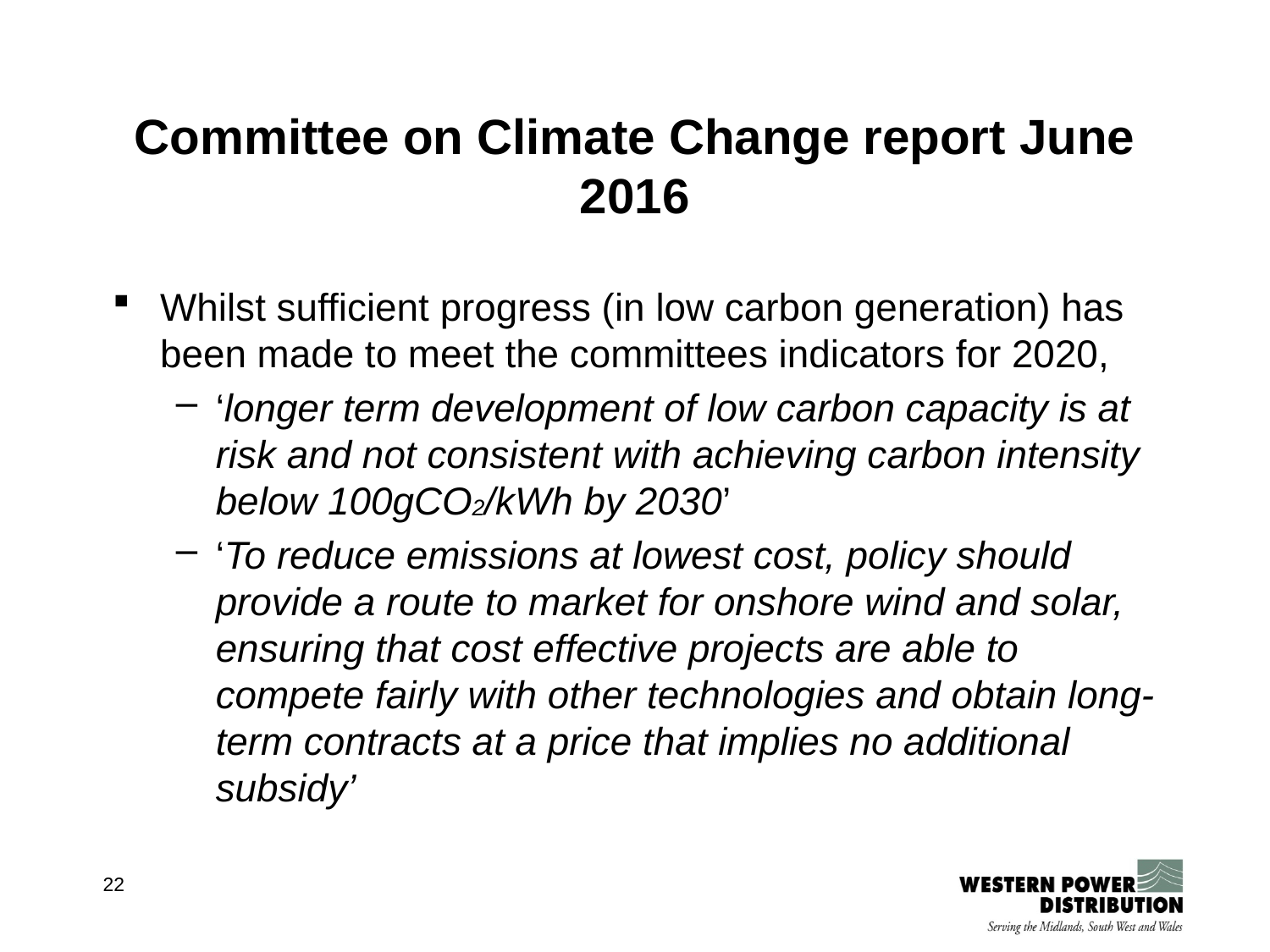

# Committee on Climate Change report June 2016
Whilst sufficient progress (in low carbon generation) has been made to meet the committees indicators for 2020,
‘longer term development of low carbon capacity is at risk and not consistent with achieving carbon intensity below 100gCO2/kWh by 2030’
‘To reduce emissions at lowest cost, policy should provide a route to market for onshore wind and solar, ensuring that cost effective projects are able to compete fairly with other technologies and obtain long-term contracts at a price that implies no additional subsidy’

22